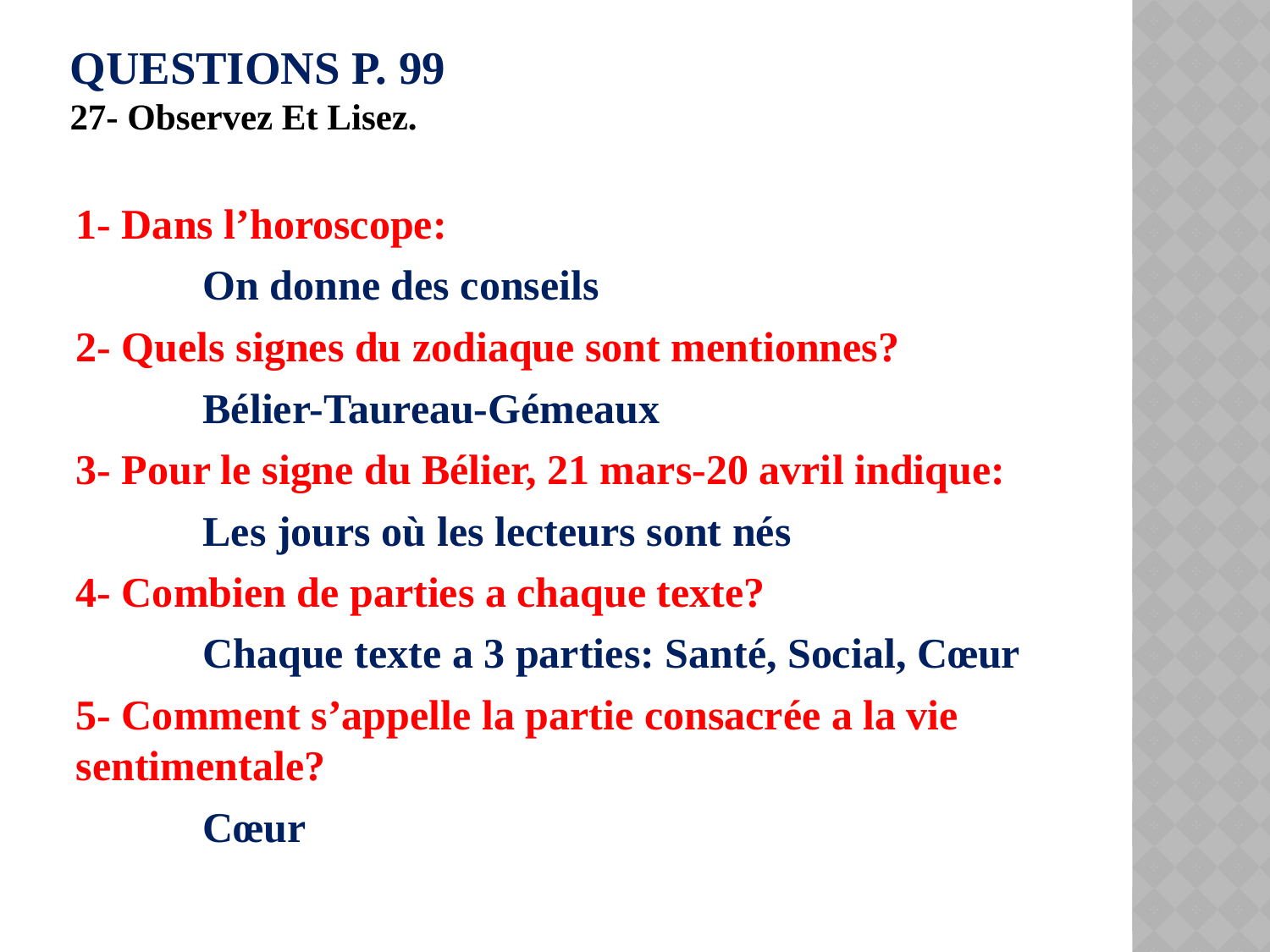

# QUESTIONS P. 99 27- Observez Et Lisez.
1- Dans l’horoscope:
	On donne des conseils
2- Quels signes du zodiaque sont mentionnes?
	Bélier-Taureau-Gémeaux
3- Pour le signe du Bélier, 21 mars-20 avril indique:
	Les jours où les lecteurs sont nés
4- Combien de parties a chaque texte?
	Chaque texte a 3 parties: Santé, Social, Cœur
5- Comment s’appelle la partie consacrée a la vie sentimentale?
	Cœur